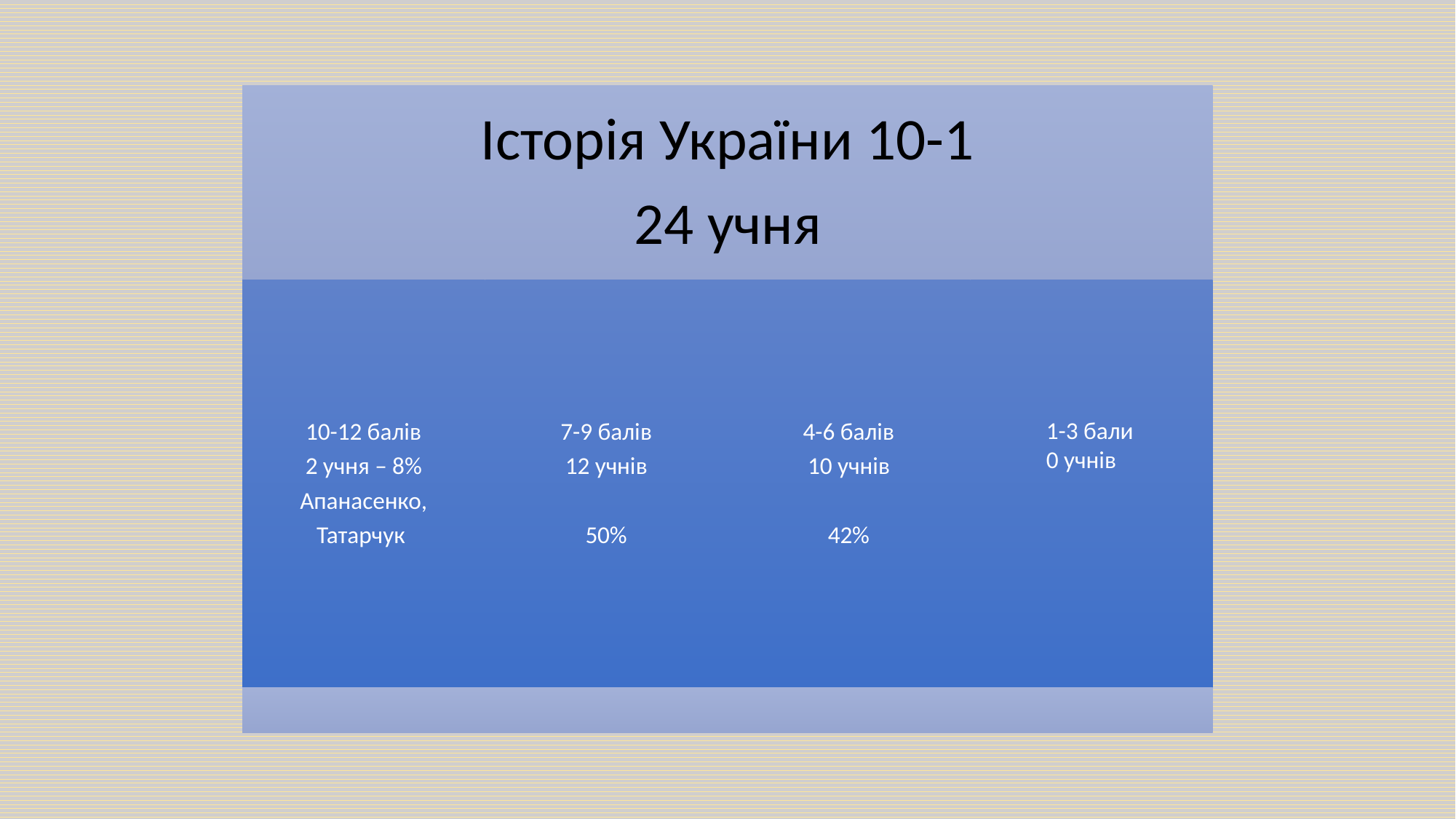

Історія України 10-1
24 учня
10-12 балів
2 учня – 8%
Апанасенко,
Татарчук
7-9 балів
12 учнів

50%
4-6 балів
10 учнів

42%

1-3 бали
0 учнів